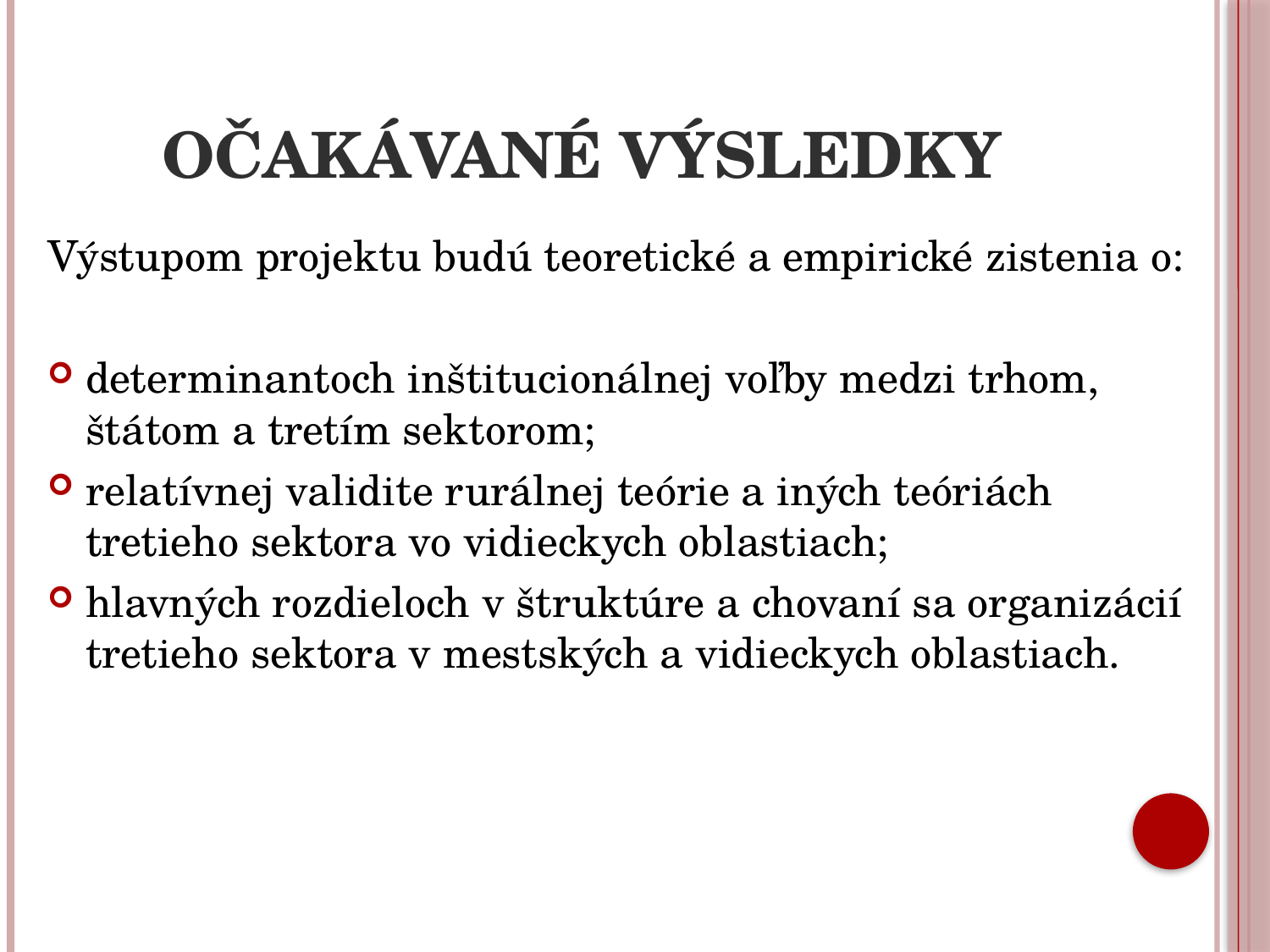

# Očakávané výsledky
Výstupom projektu budú teoretické a empirické zistenia o:

determinantoch inštitucionálnej voľby medzi trhom, štátom a tretím sektorom;
relatívnej validite rurálnej teórie a iných teóriách tretieho sektora vo vidieckych oblastiach;
hlavných rozdieloch v štruktúre a chovaní sa organizácií tretieho sektora v mestských a vidieckych oblastiach.